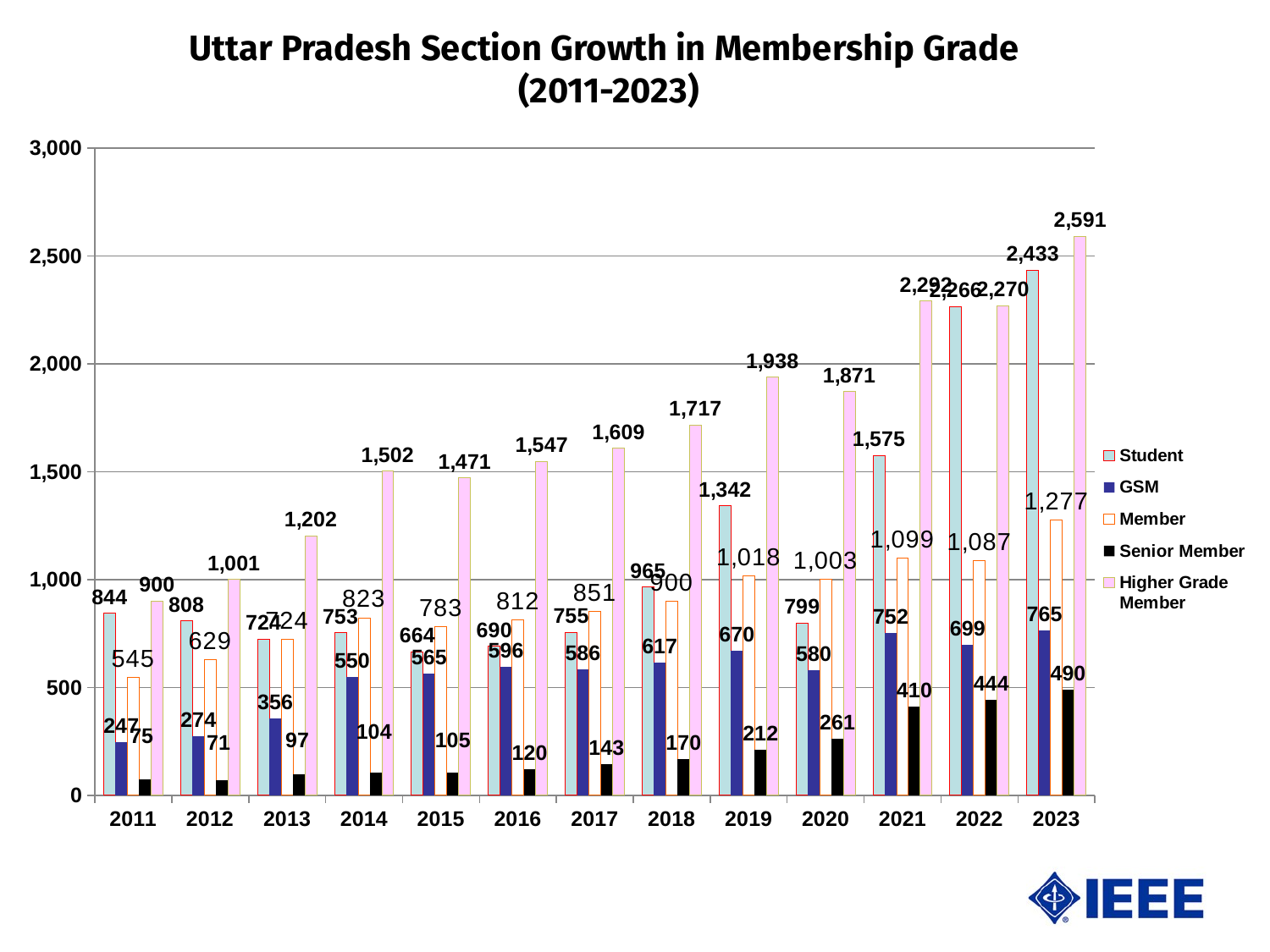

# Uttar Pradesh Section Growth in Membership Grade (2011-2023)

### Chart

| Category | Student | GSM | Member | Senior Member | Higher Grade Member |
|---|---|---|---|---|---|
| 2011 | 844.0 | 247.0 | 545.0 | 75.0 | 900.0 |
| 2012 | 808.0 | 274.0 | 629.0 | 71.0 | 1001.0 |
| 2013 | 724.0 | 356.0 | 724.0 | 97.0 | 1202.0 |
| 2014 | 753.0 | 550.0 | 823.0 | 104.0 | 1502.0 |
| 2015 | 664.0 | 565.0 | 783.0 | 105.0 | 1471.0 |
| 2016 | 690.0 | 596.0 | 812.0 | 120.0 | 1547.0 |
| 2017 | 755.0 | 586.0 | 851.0 | 143.0 | 1609.0 |
| 2018 | 965.0 | 617.0 | 900.0 | 170.0 | 1717.0 |
| 2019 | 1342.0 | 670.0 | 1018.0 | 212.0 | 1938.0 |
| 2020 | 799.0 | 580.0 | 1003.0 | 261.0 | 1871.0 |
| 2021 | 1575.0 | 752.0 | 1099.0 | 410.0 | 2292.0 |
| 2022 | 2266.0 | 699.0 | 1087.0 | 444.0 | 2270.0 |
| 2023 | 2433.0 | 765.0 | 1277.0 | 490.0 | 2591.0 |